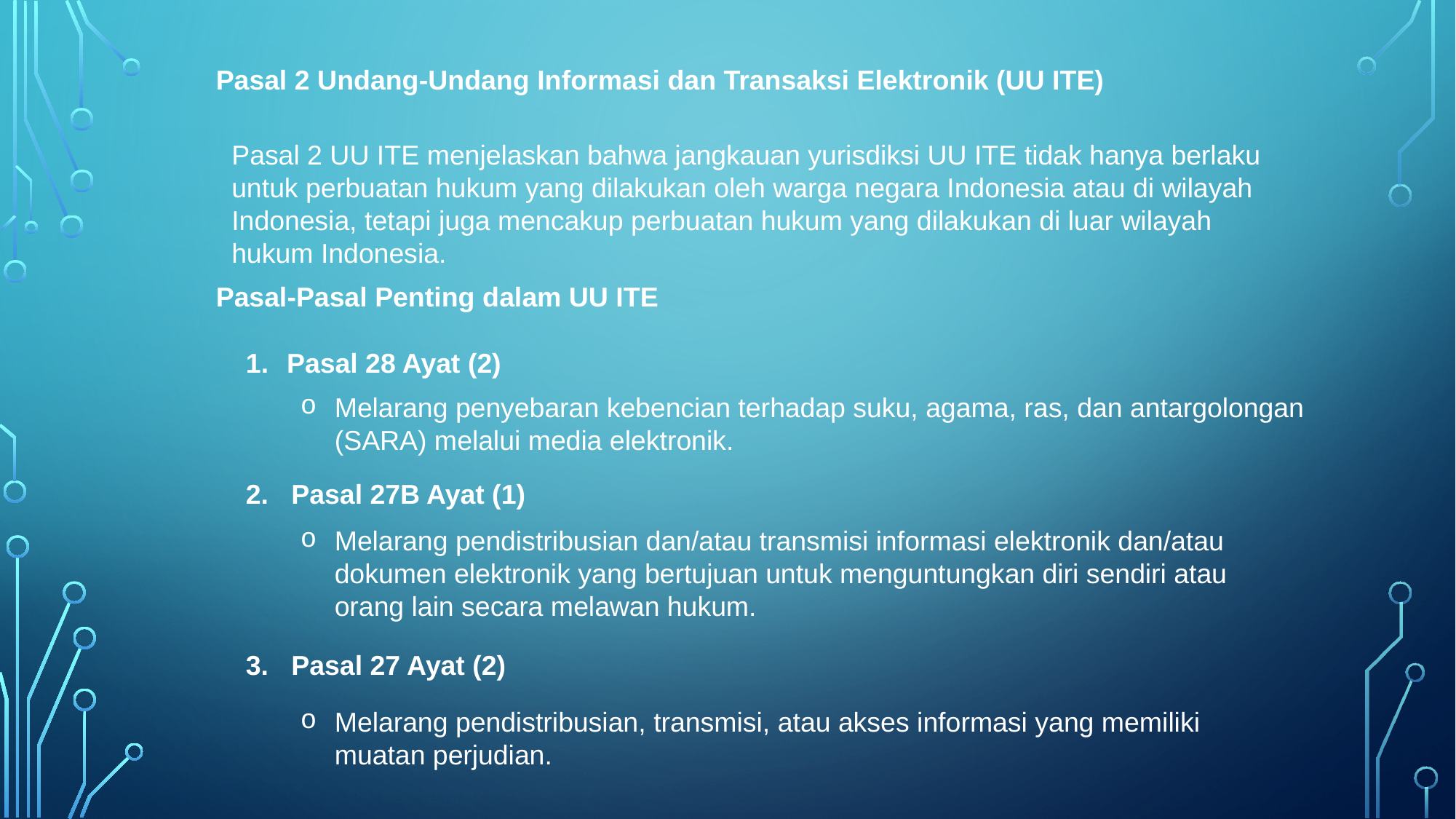

Pasal 2 Undang-Undang Informasi dan Transaksi Elektronik (UU ITE)
Pasal 2 UU ITE menjelaskan bahwa jangkauan yurisdiksi UU ITE tidak hanya berlaku untuk perbuatan hukum yang dilakukan oleh warga negara Indonesia atau di wilayah Indonesia, tetapi juga mencakup perbuatan hukum yang dilakukan di luar wilayah hukum Indonesia.
Pasal-Pasal Penting dalam UU ITE
Pasal 28 Ayat (2)
Melarang penyebaran kebencian terhadap suku, agama, ras, dan antargolongan (SARA) melalui media elektronik.
2.   Pasal 27B Ayat (1)
Melarang pendistribusian dan/atau transmisi informasi elektronik dan/atau dokumen elektronik yang bertujuan untuk menguntungkan diri sendiri atau orang lain secara melawan hukum.
3.   Pasal 27 Ayat (2)
Melarang pendistribusian, transmisi, atau akses informasi yang memiliki muatan perjudian.